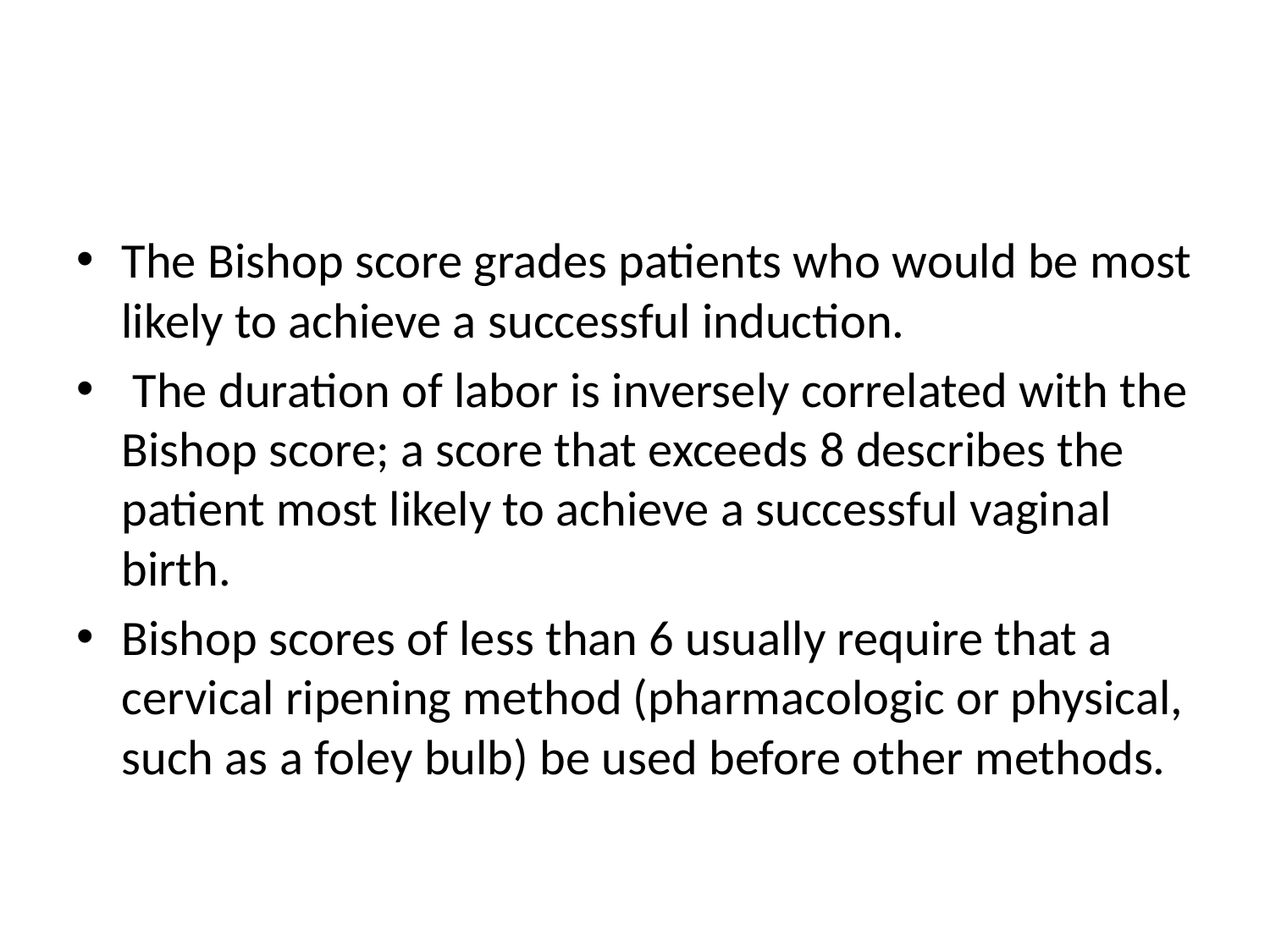

#
The Bishop score grades patients who would be most likely to achieve a successful induction.
 The duration of labor is inversely correlated with the Bishop score; a score that exceeds 8 describes the patient most likely to achieve a successful vaginal birth.
Bishop scores of less than 6 usually require that a cervical ripening method (pharmacologic or physical, such as a foley bulb) be used before other methods.